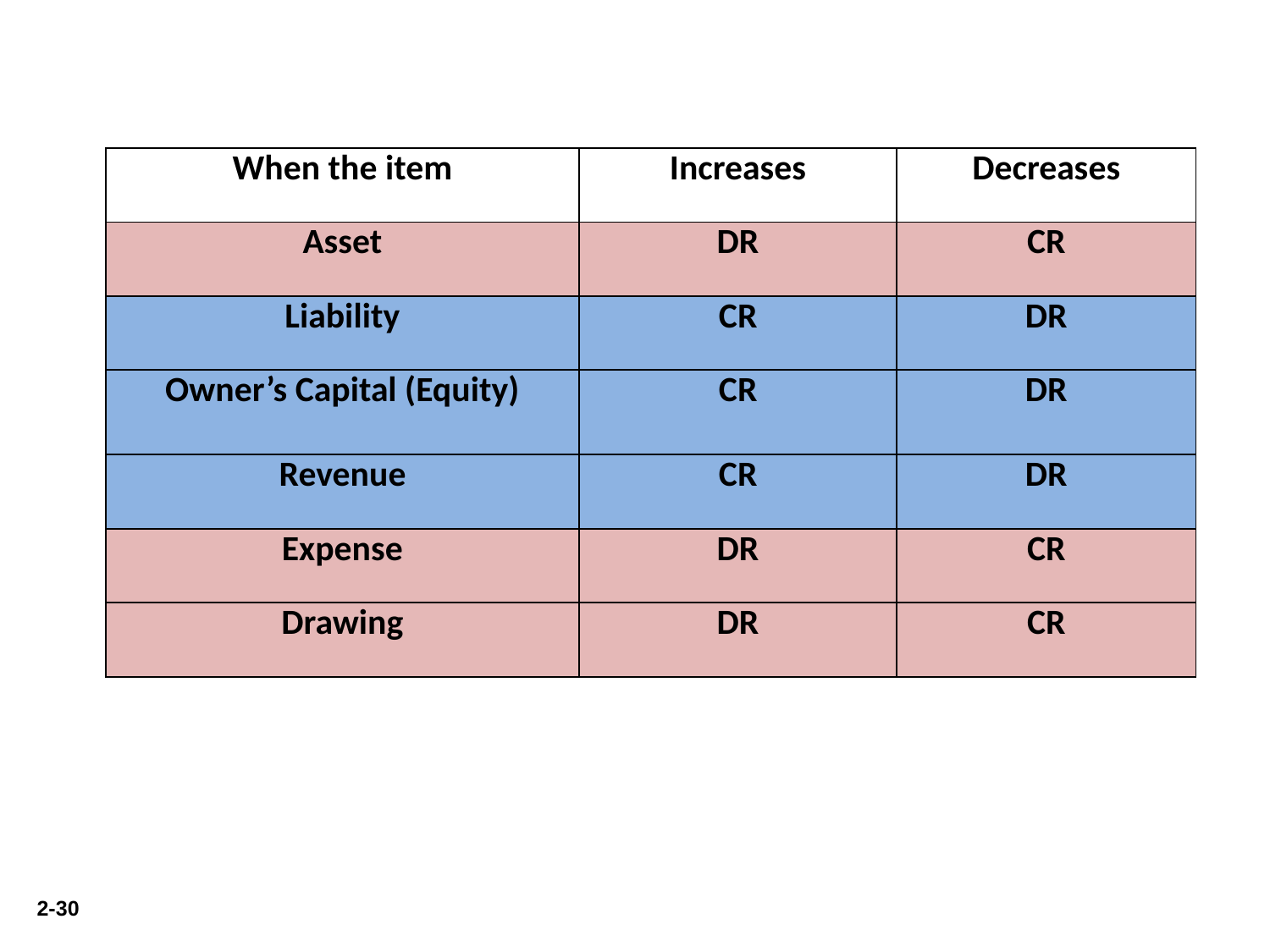

| When the item | Increases | Decreases |
| --- | --- | --- |
| Asset | DR | CR |
| Liability | CR | DR |
| Owner’s Capital (Equity) | CR | DR |
| Revenue | CR | DR |
| Expense | DR | CR |
| Drawing | DR | CR |